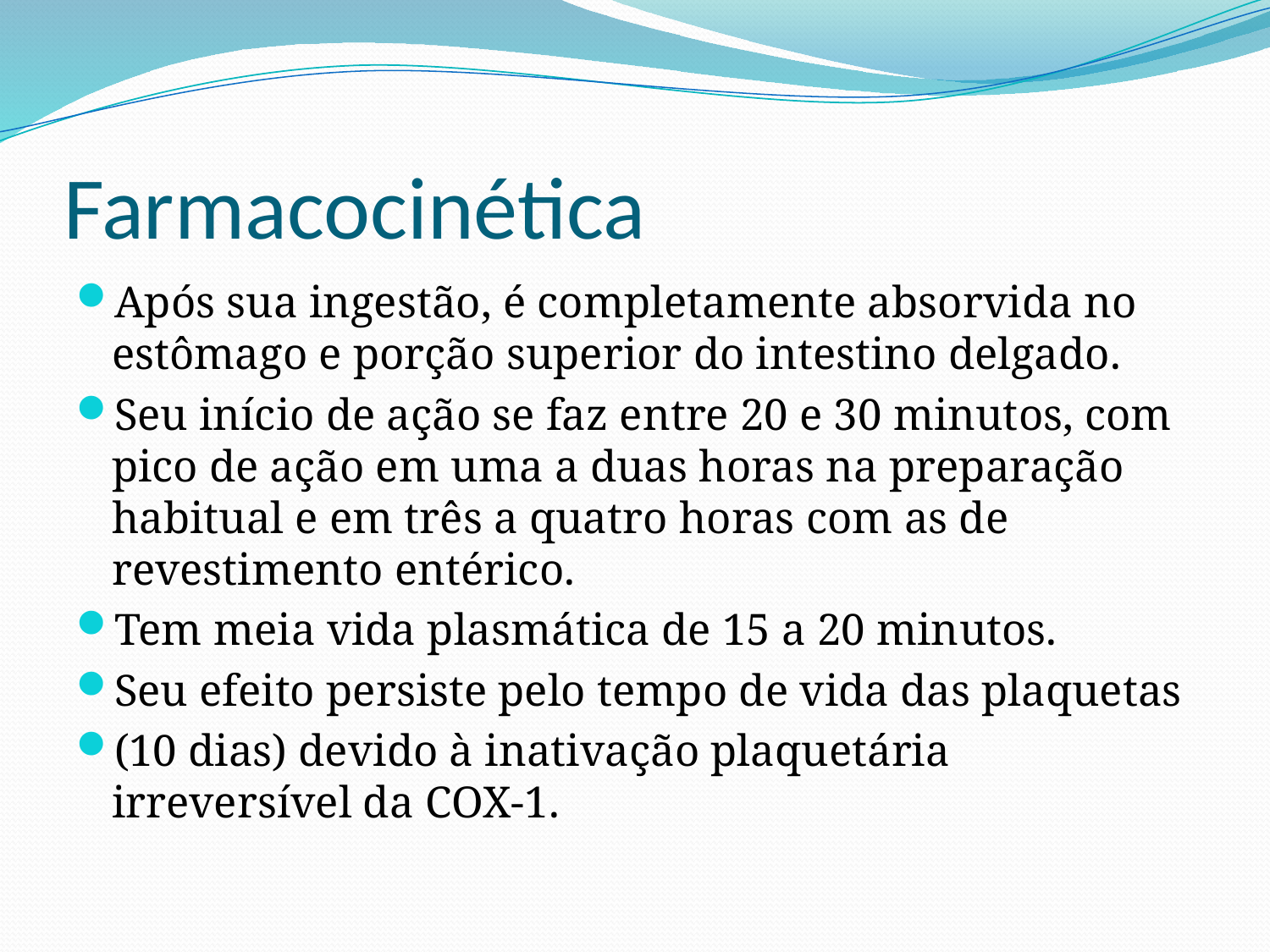

# Farmacocinética
Após sua ingestão, é completamente absorvida no estômago e porção superior do intestino delgado.
Seu início de ação se faz entre 20 e 30 minutos, com pico de ação em uma a duas horas na preparação habitual e em três a quatro horas com as de revestimento entérico.
Tem meia vida plasmática de 15 a 20 minutos.
Seu efeito persiste pelo tempo de vida das plaquetas
(10 dias) devido à inativação plaquetária irreversível da COX-1.